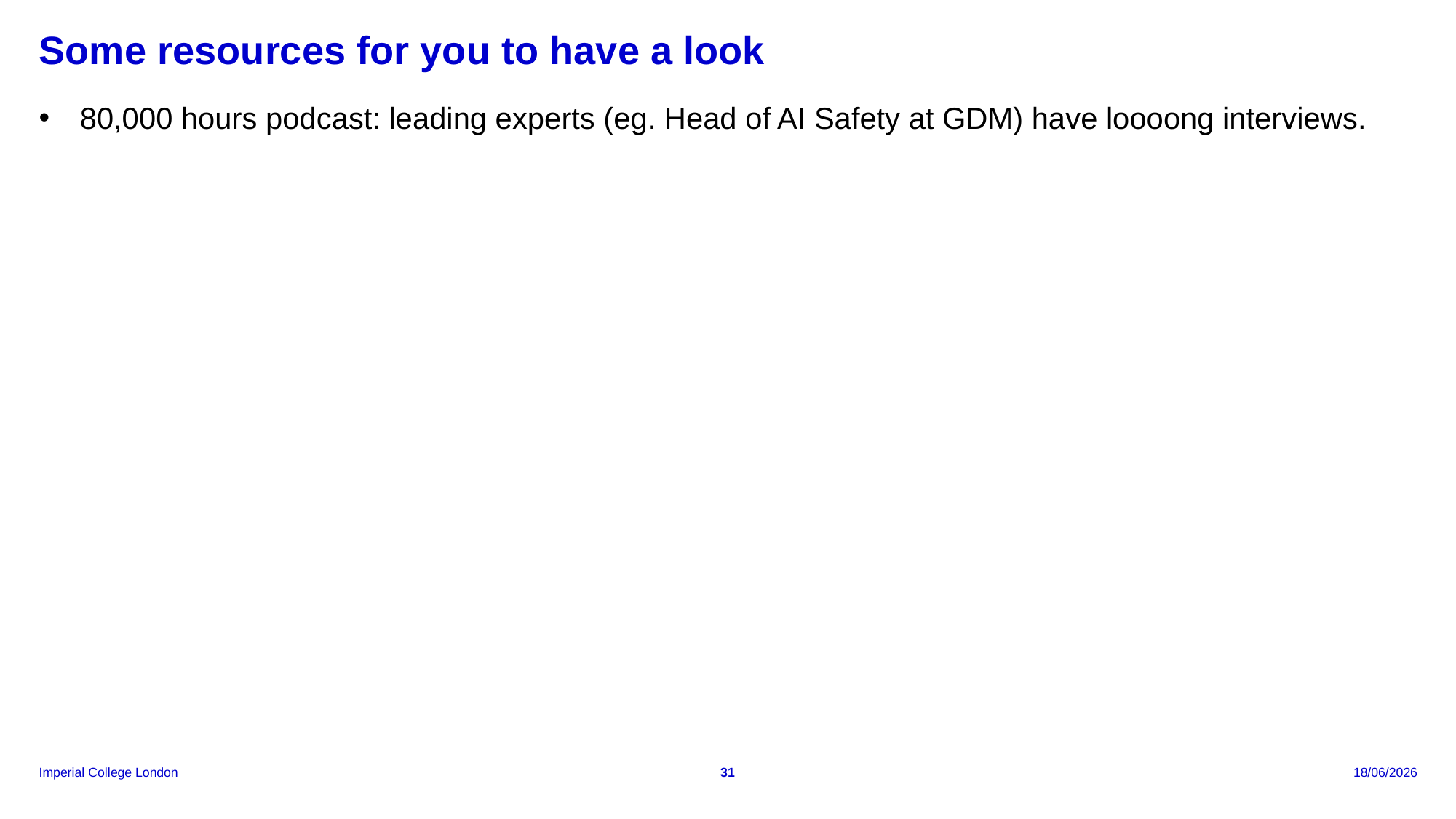

# Some resources for you to have a look
80,000 hours podcast: leading experts (eg. Head of AI Safety at GDM) have loooong interviews.

31
18/06/2026